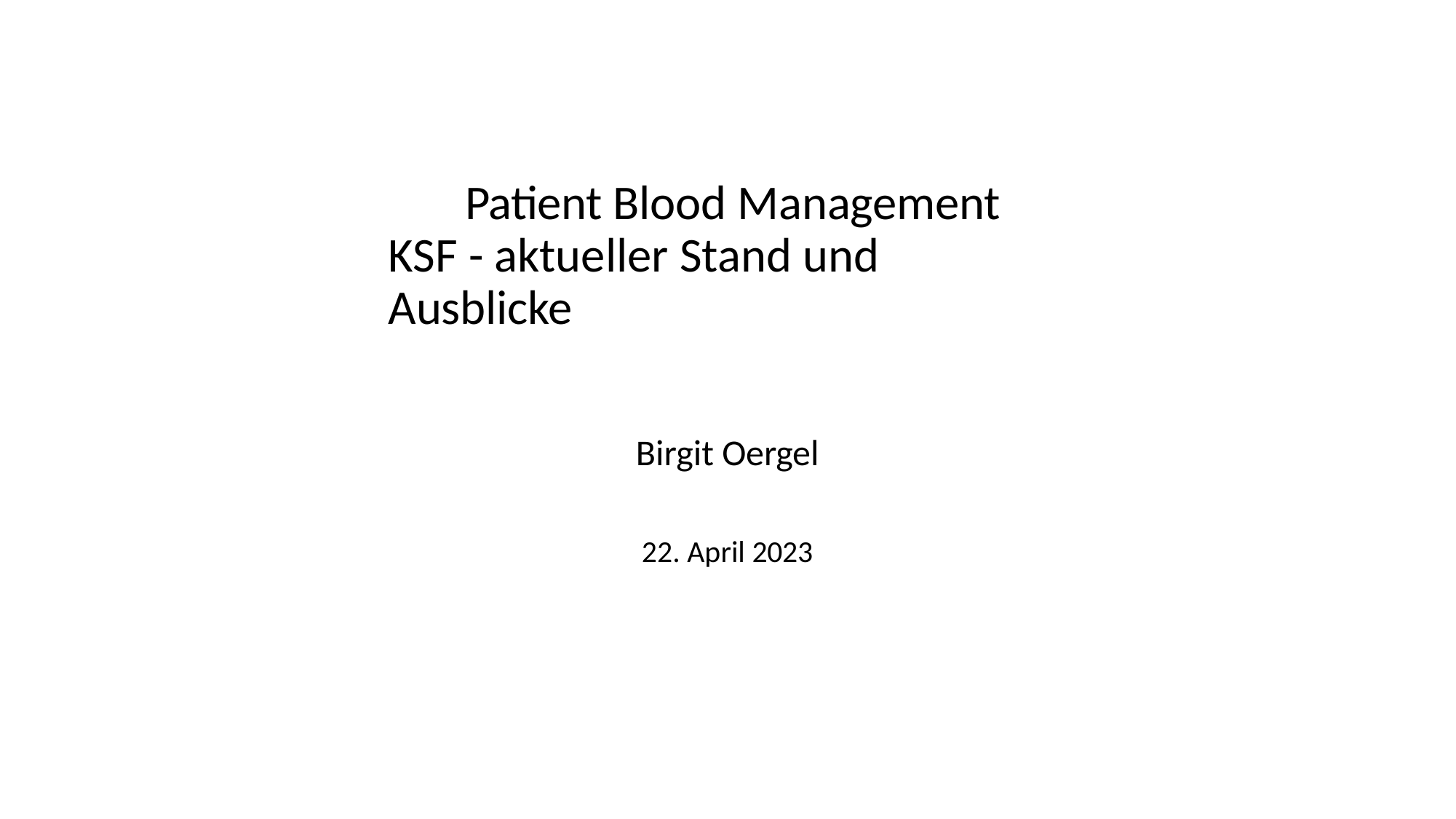

# Patient Blood Management KSF - aktueller Stand und Ausblicke
Birgit Oergel

22. April 2023